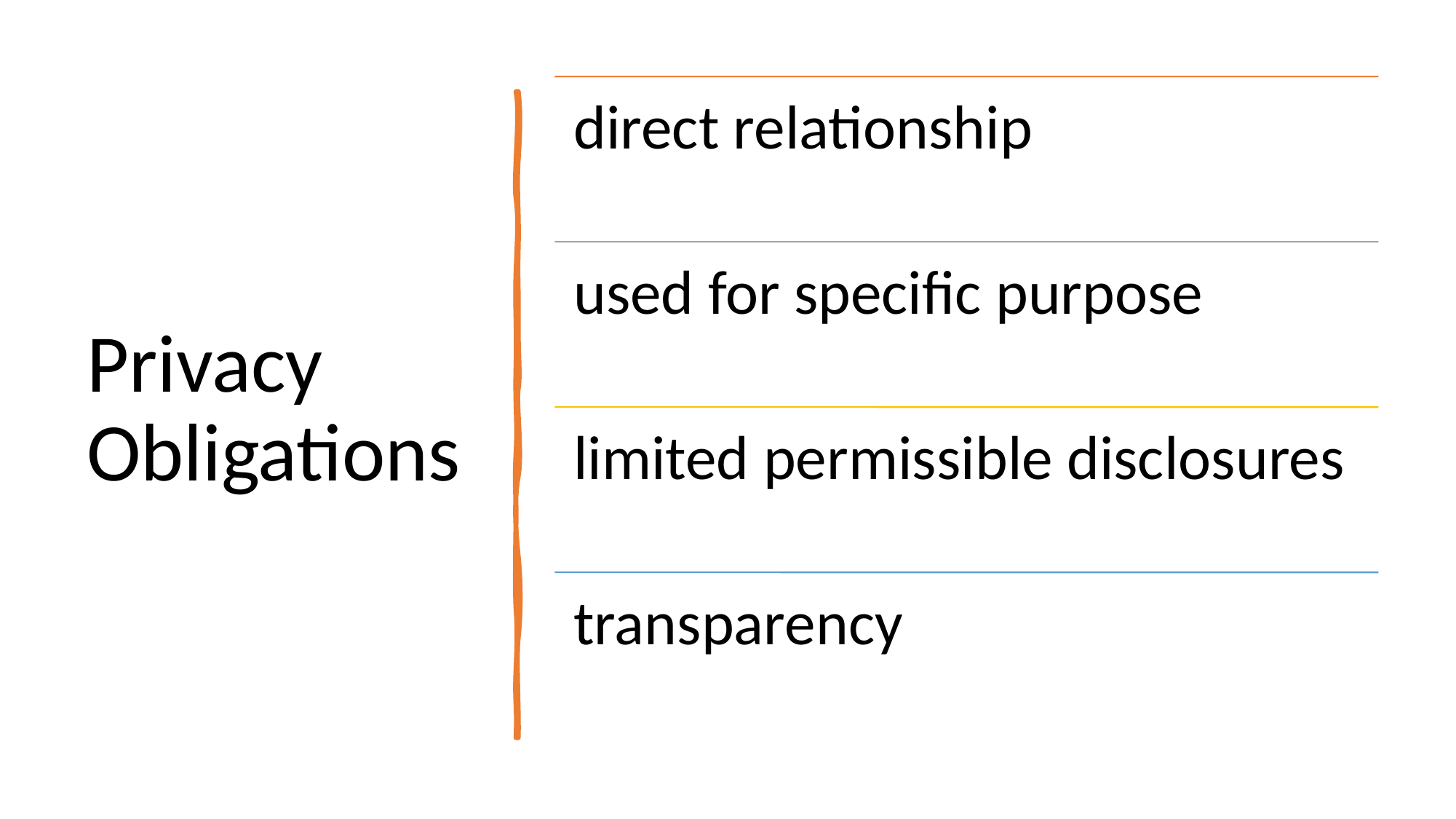

direct relationship
used for specific purpose
limited permissible disclosures
transparency
# Privacy Obligations